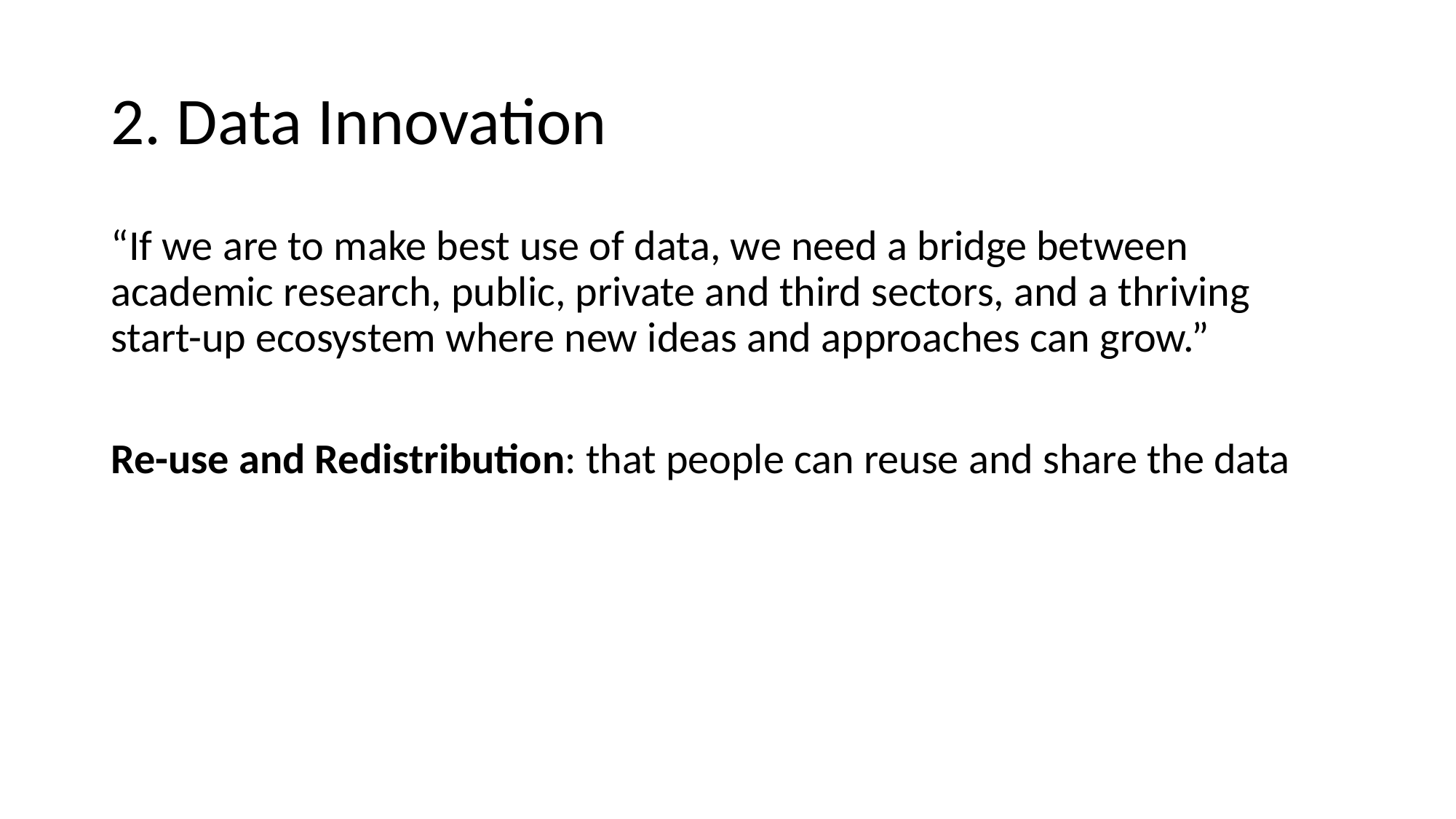

# 2. Data Innovation
“If we are to make best use of data, we need a bridge between academic research, public, private and third sectors, and a thriving start-up ecosystem where new ideas and approaches can grow.”

Re-use and Redistribution: that people can reuse and share the data